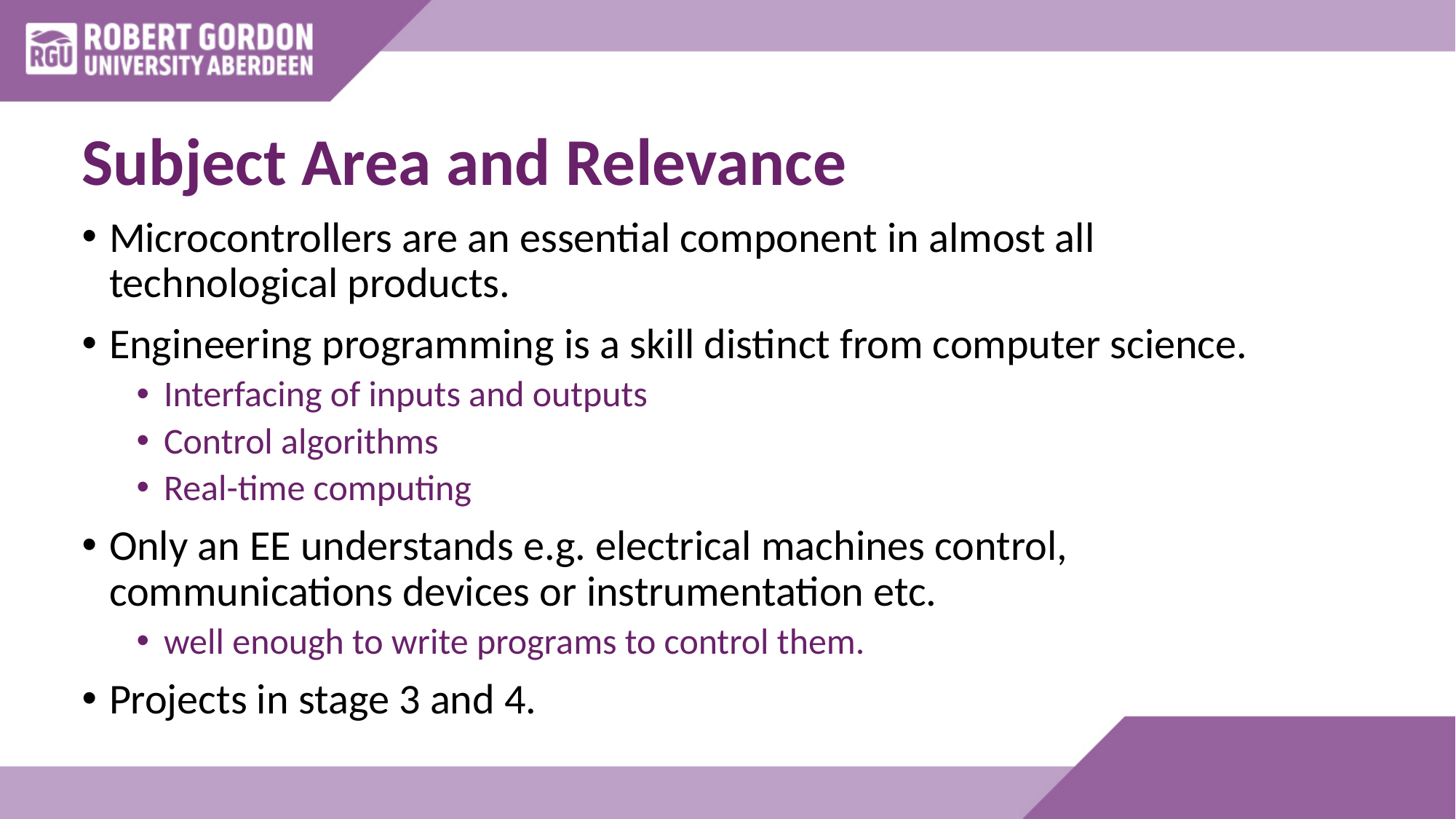

# Subject Area and Relevance
Microcontrollers are an essential component in almost all technological products.
Engineering programming is a skill distinct from computer science.
Interfacing of inputs and outputs
Control algorithms
Real-time computing
Only an EE understands e.g. electrical machines control, communications devices or instrumentation etc.
well enough to write programs to control them.
Projects in stage 3 and 4.